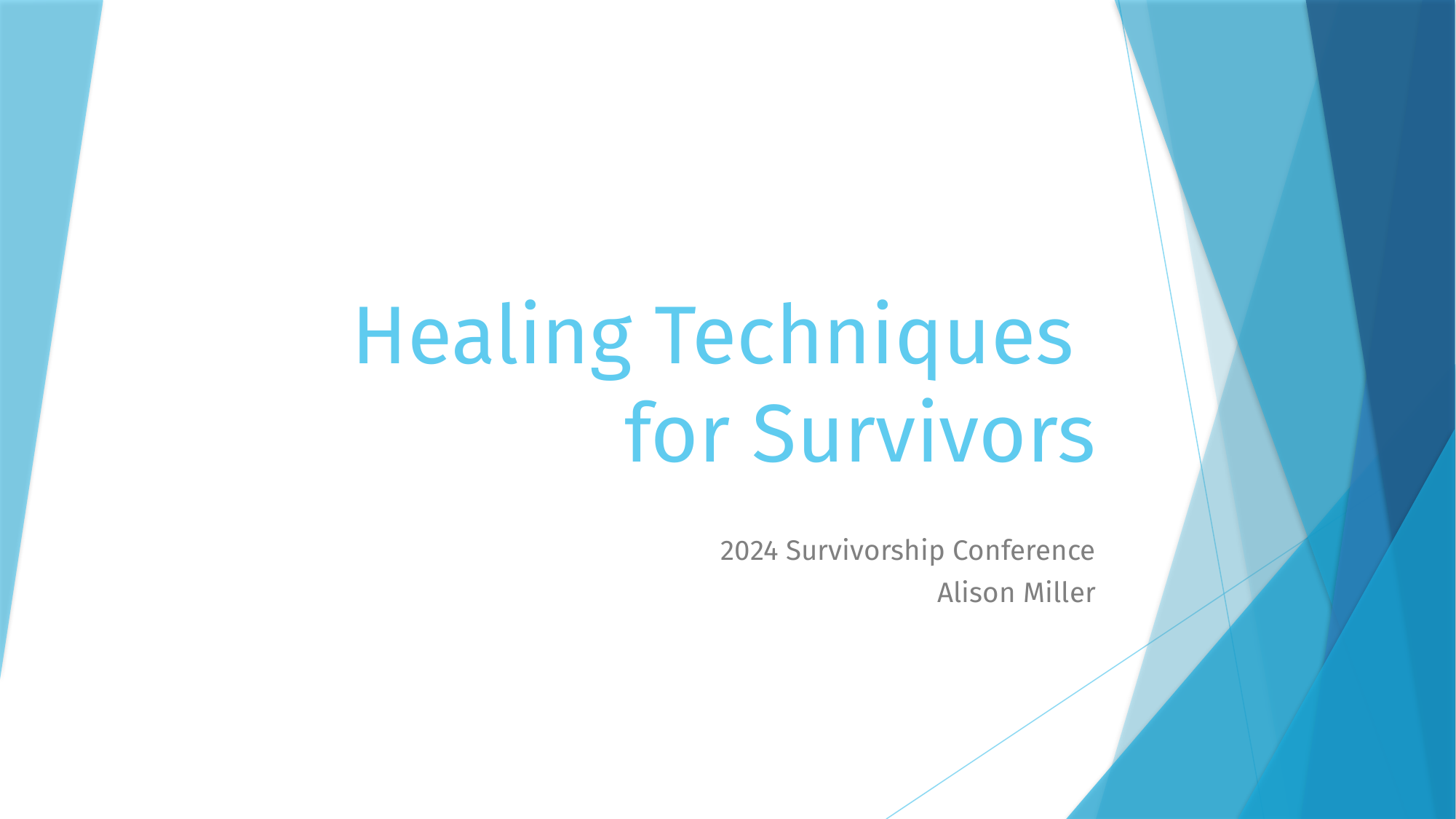

# Healing Techniques for Survivors

2024 Survivorship Conference
Alison Miller